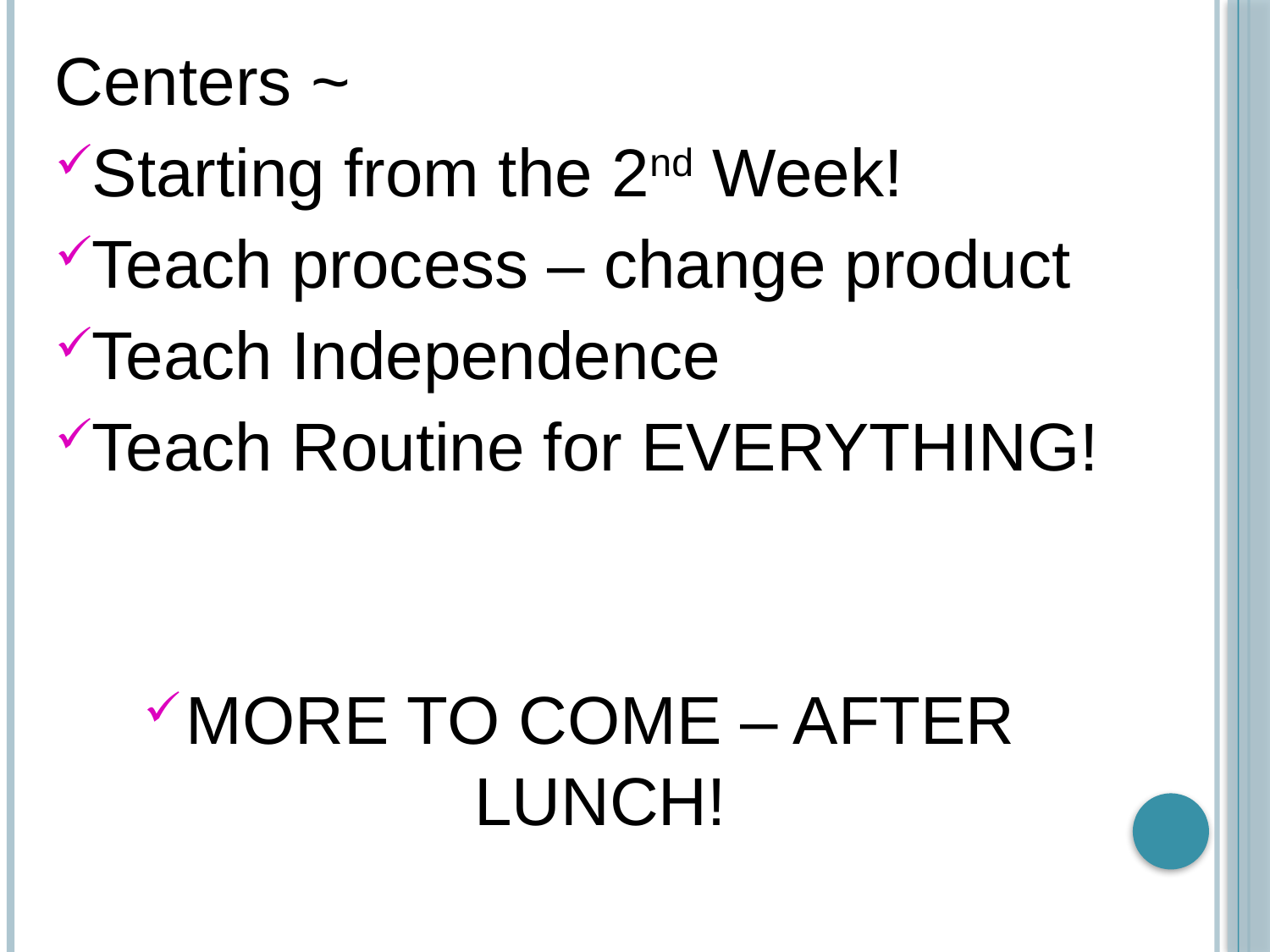

Centers ~
Starting from the 2nd Week!
Teach process – change product
Teach Independence
Teach Routine for EVERYTHING!

MORE TO COME – AFTER LUNCH!